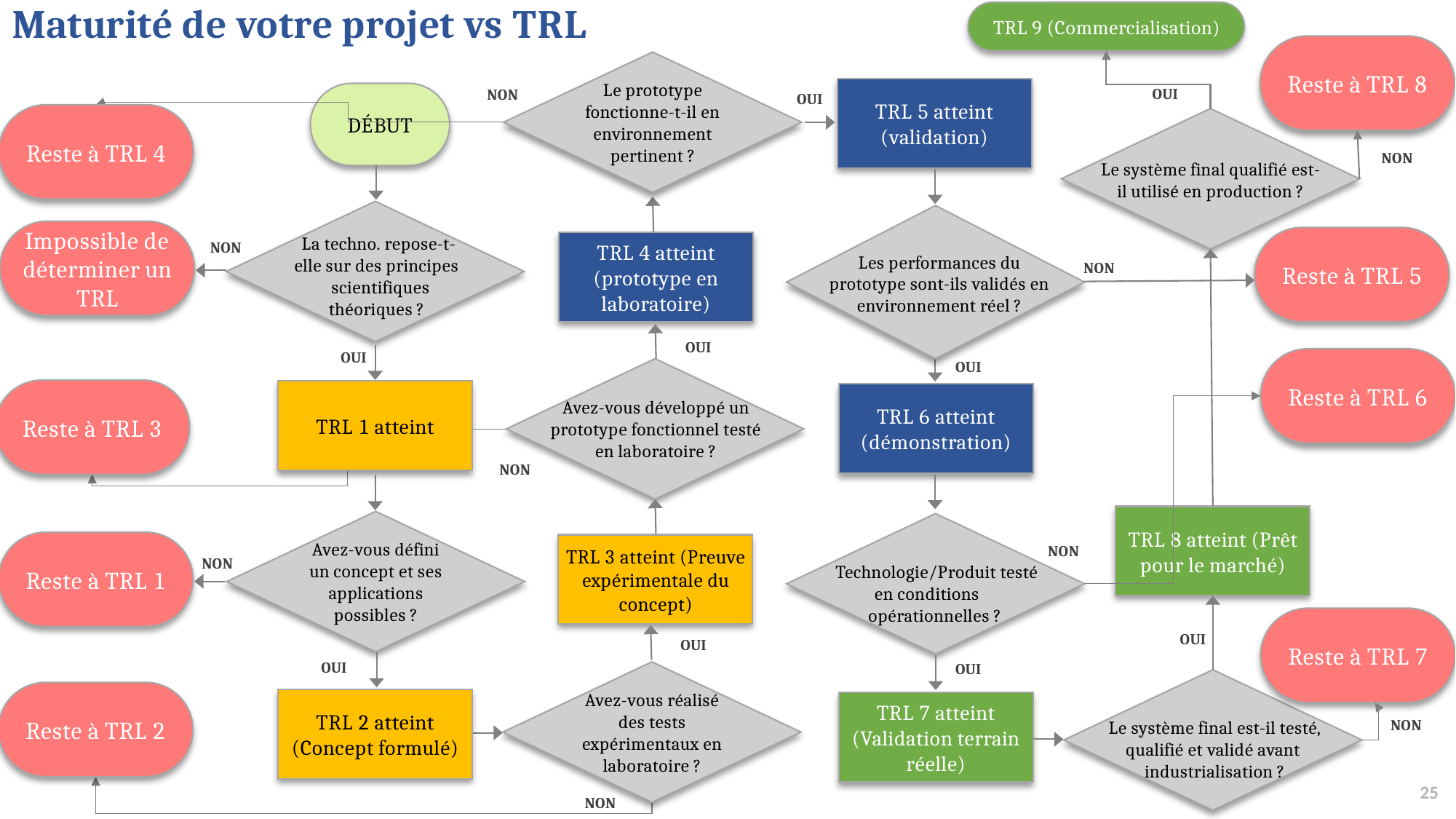

# Maturité de votre projet vs TRL
TRL 9 (Commercialisation)
Reste à TRL 8
Le prototype fonctionne-t-il en environnement pertinent ?
OUI
NON
TRL 5 atteint (validation)
OUI
DÉBUT
Reste à TRL 4

NON
Le système final qualifié est-il utilisé en production ?

NON
Impossible de déterminer un TRL
La techno. repose-t-elle sur des principes   scientifiques théoriques ?
Reste à TRL 5
TRL 4 atteint (prototype en laboratoire)
NON
Les performances du prototype sont-ils validés en environnement réel ?
OUI
OUI
OUI
Reste à TRL 6

Reste à TRL 3
TRL 1 atteint
TRL 6 atteint (démonstration)
Avez-vous développé un prototype fonctionnel testé en laboratoire ?
NON
TRL 8 atteint (Prêt pour le marché)
Avez-vous défini un concept et ses applications possibles ?

NON
Reste à TRL 1
TRL 3 atteint (Preuve expérimentale du concept)
NON
Technologie/Produit testé en conditions      opérationnelles ?
Reste à TRL 7
OUI
OUI
OUI
OUI
Avez-vous réalisé des tests expérimentaux en laboratoire ?

Reste à TRL 2
TRL 2 atteint (Concept formulé)
TRL 7 atteint (Validation terrain réelle)
NON
Le système final est-il testé, qualifié et validé avant  industrialisation ?
25
NON